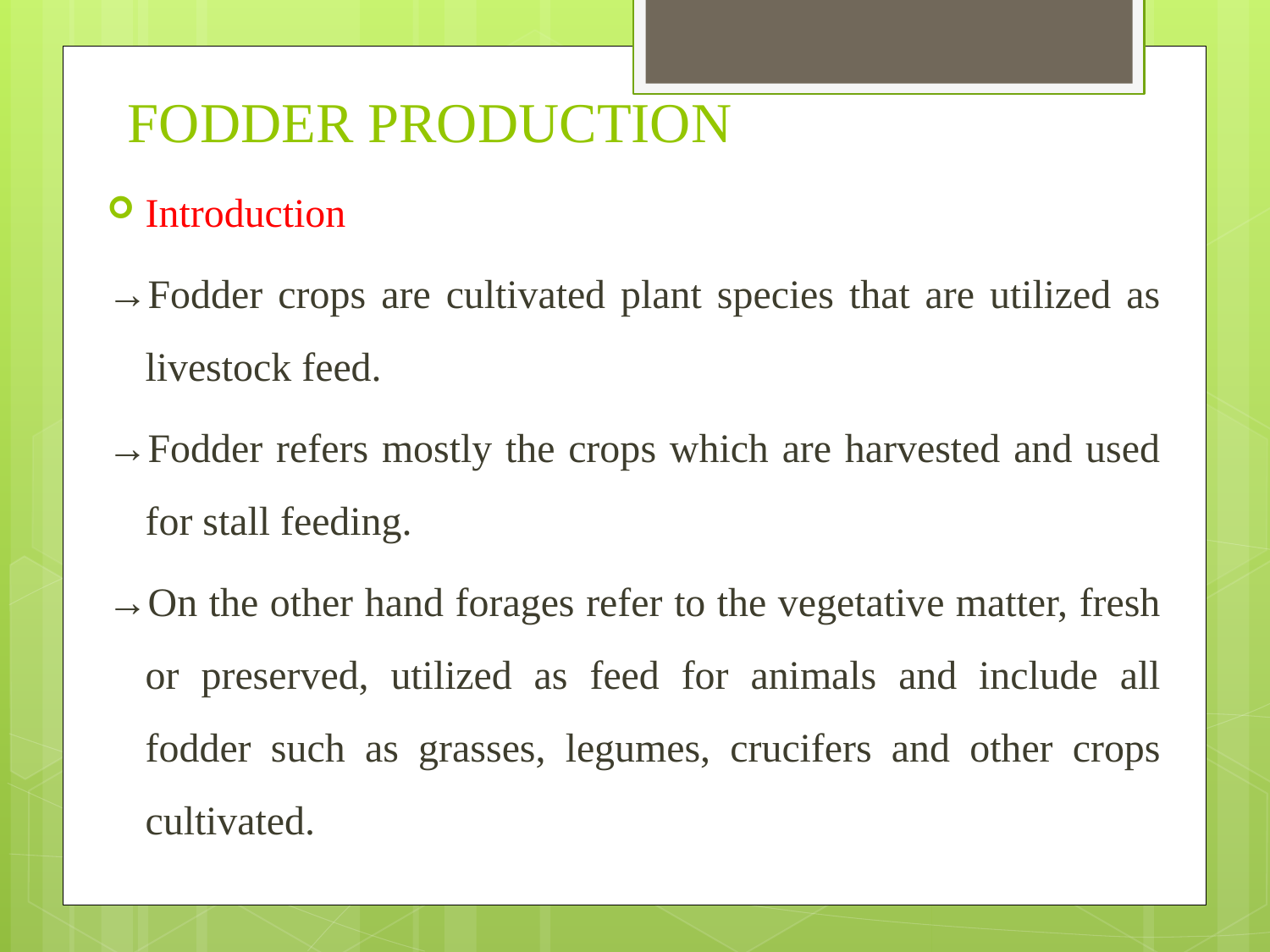

# FODDER PRODUCTION
Introduction
→Fodder crops are cultivated plant species that are utilized as livestock feed.
→Fodder refers mostly the crops which are harvested and used for stall feeding.
→On the other hand forages refer to the vegetative matter, fresh or preserved, utilized as feed for animals and include all fodder such as grasses, legumes, crucifers and other crops cultivated.